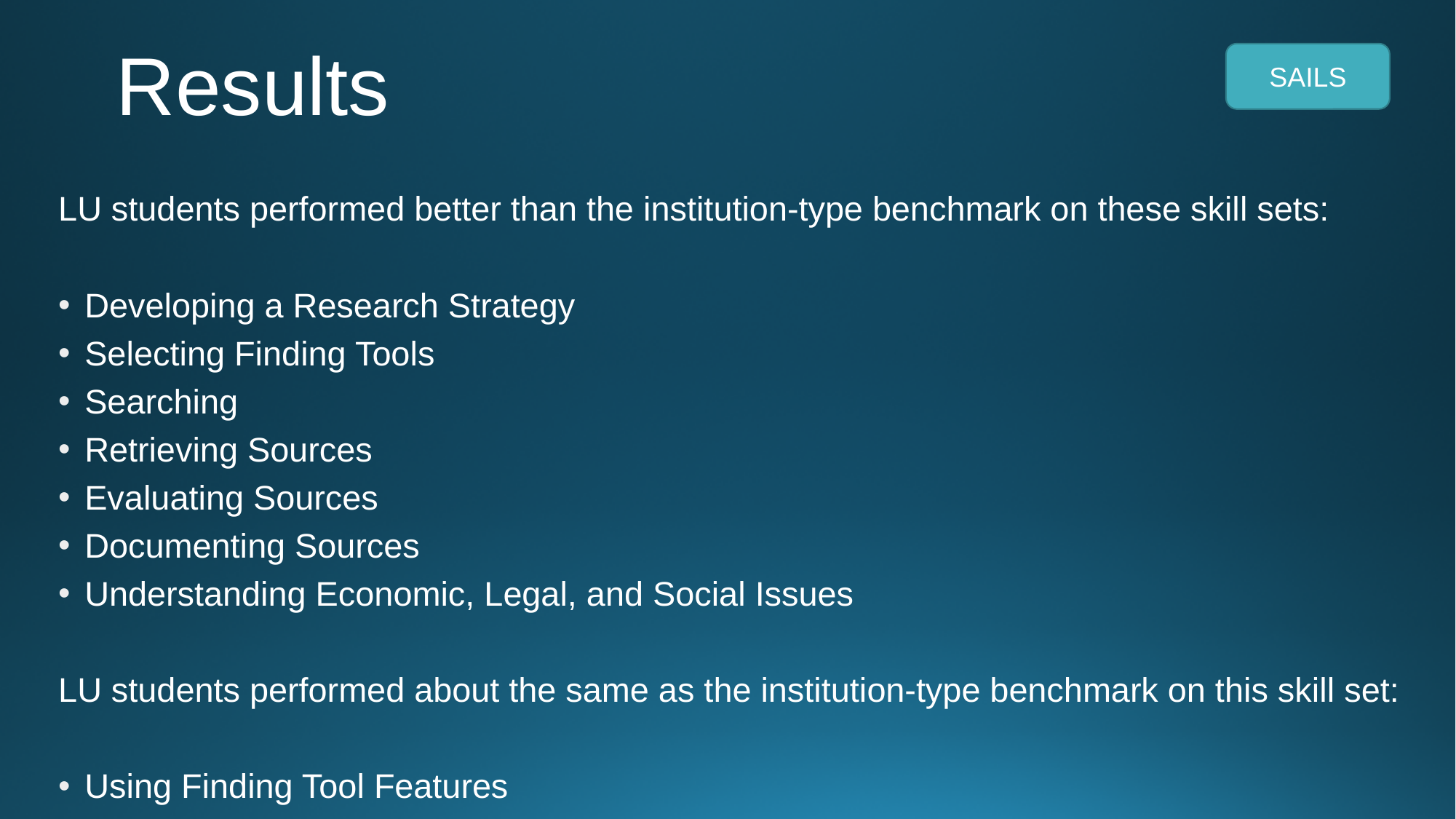

# Results
SAILS
LU students performed better than the institution-type benchmark on these skill sets:

Developing a Research Strategy
Selecting Finding Tools
Searching
Retrieving Sources
Evaluating Sources
Documenting Sources
Understanding Economic, Legal, and Social Issues

LU students performed about the same as the institution-type benchmark on this skill set:

Using Finding Tool Features